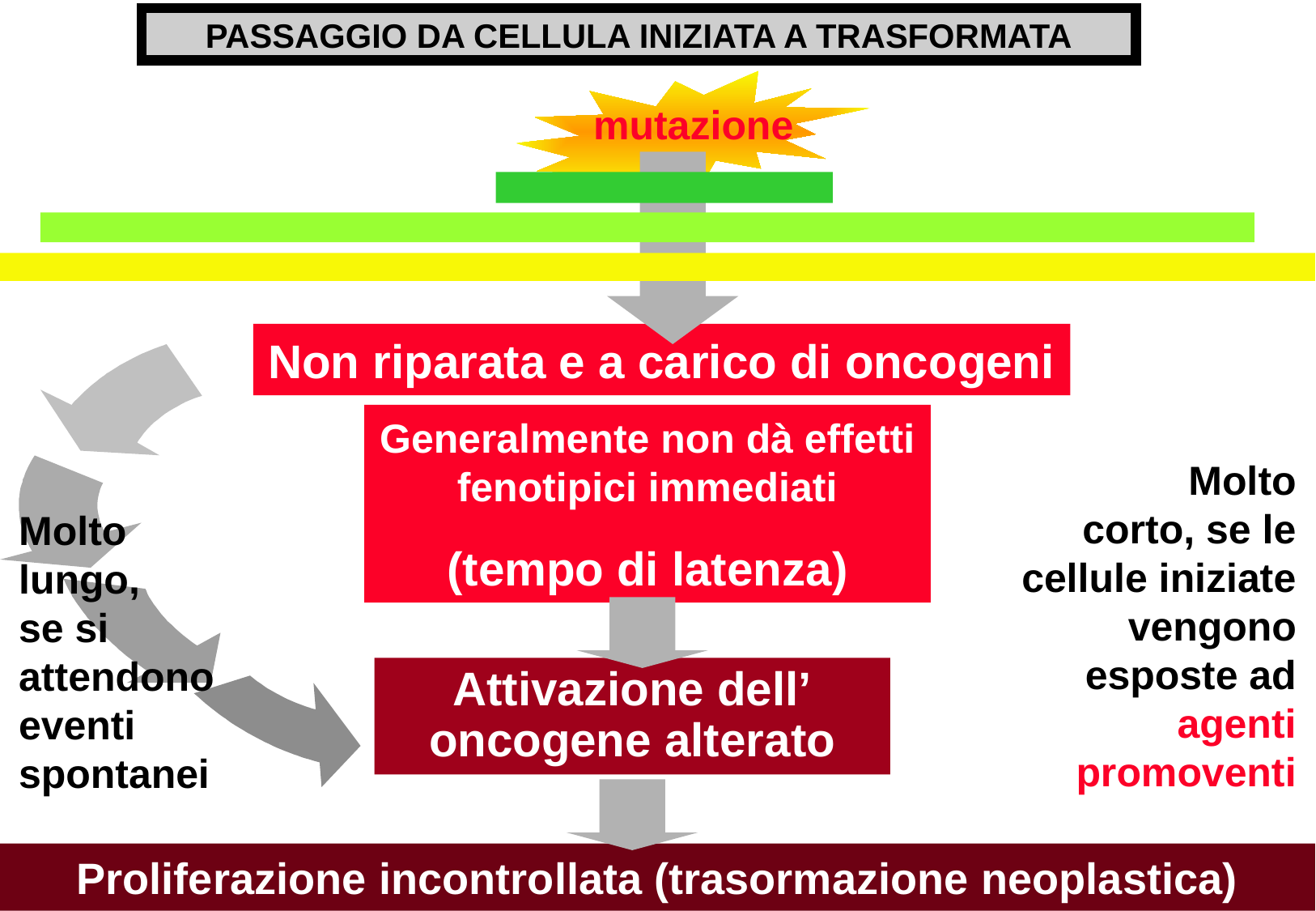

PASSAGGIO DA CELLULA INIZIATA A TRASFORMATA

mutazione

Non riparata e a carico di oncogeni

Generalmente non dà effetti fenotipici immediati

(tempo di latenza)
Molto
corto, se le cellule iniziate vengono esposte ad agenti promoventi

Molto lungo,
se si attendono eventi spontanei

Attivazione dell’
oncogene alterato

Proliferazione incontrollata (trasormazione neoplastica)